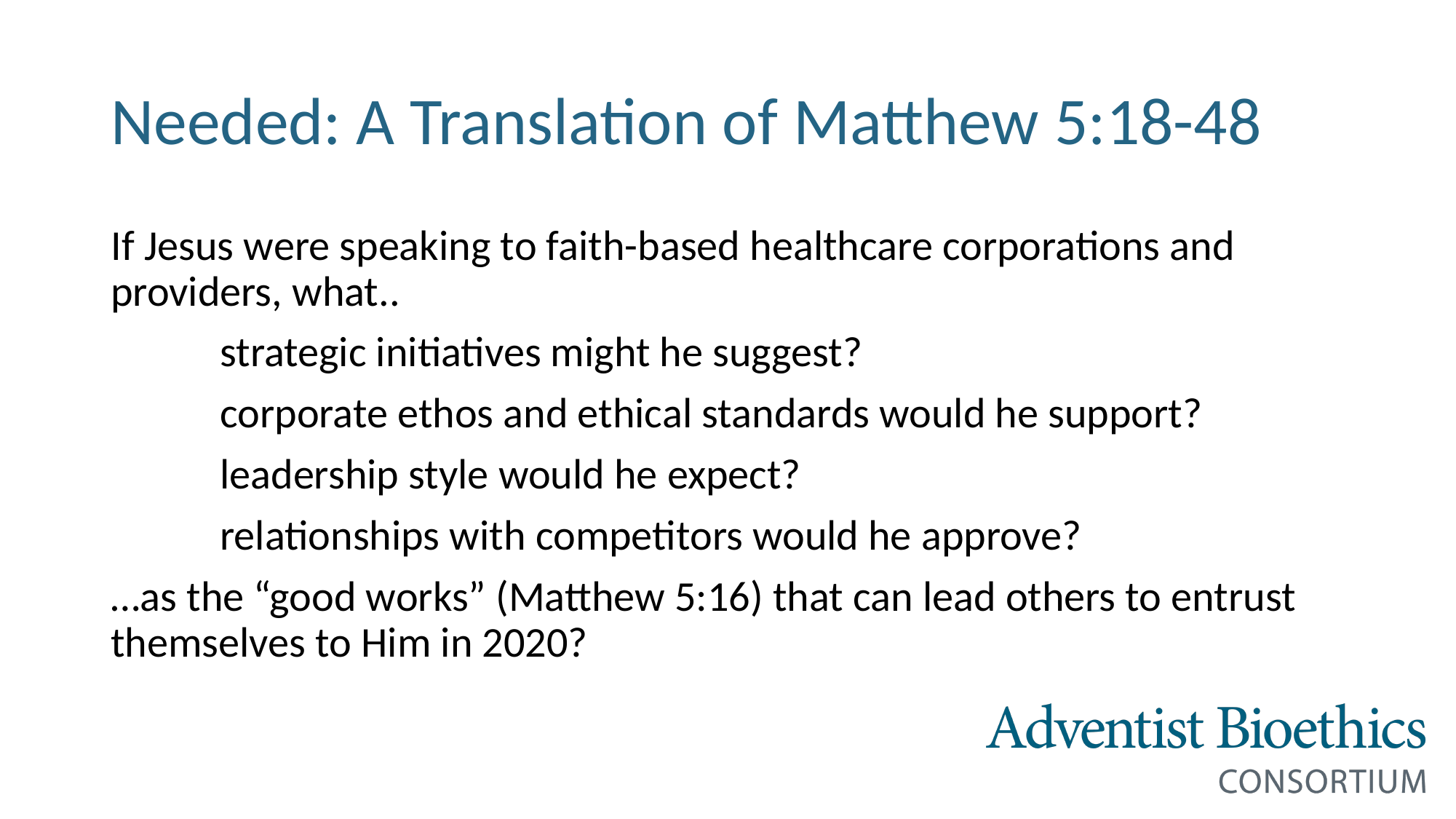

# Needed: A Translation of Matthew 5:18-48
If Jesus were speaking to faith-based healthcare corporations and providers, what..
	strategic initiatives might he suggest?
	corporate ethos and ethical standards would he support?
	leadership style would he expect?
	relationships with competitors would he approve?
…as the “good works” (Matthew 5:16) that can lead others to entrust themselves to Him in 2020?